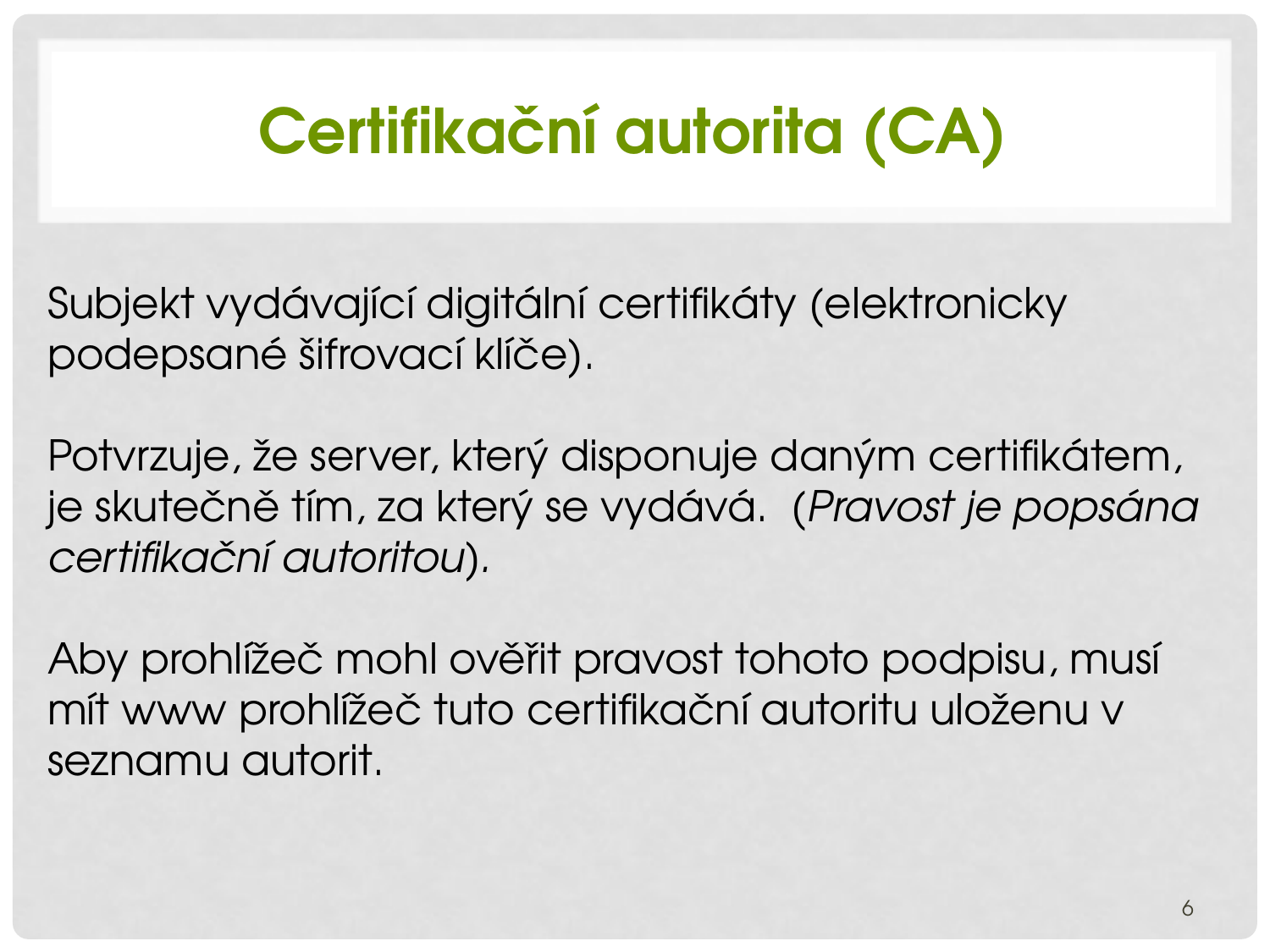

# Certifikační autorita (CA)
Subjekt vydávající digitální certifikáty (elektronicky podepsané šifrovací klíče).
Potvrzuje, že server, který disponuje daným certifikátem, je skutečně tím, za který se vydává.  (Pravost je popsána certifikační autoritou).

Aby prohlížeč mohl ověřit pravost tohoto podpisu, musí mít www prohlížeč tuto certifikační autoritu uloženu v seznamu autorit.
6